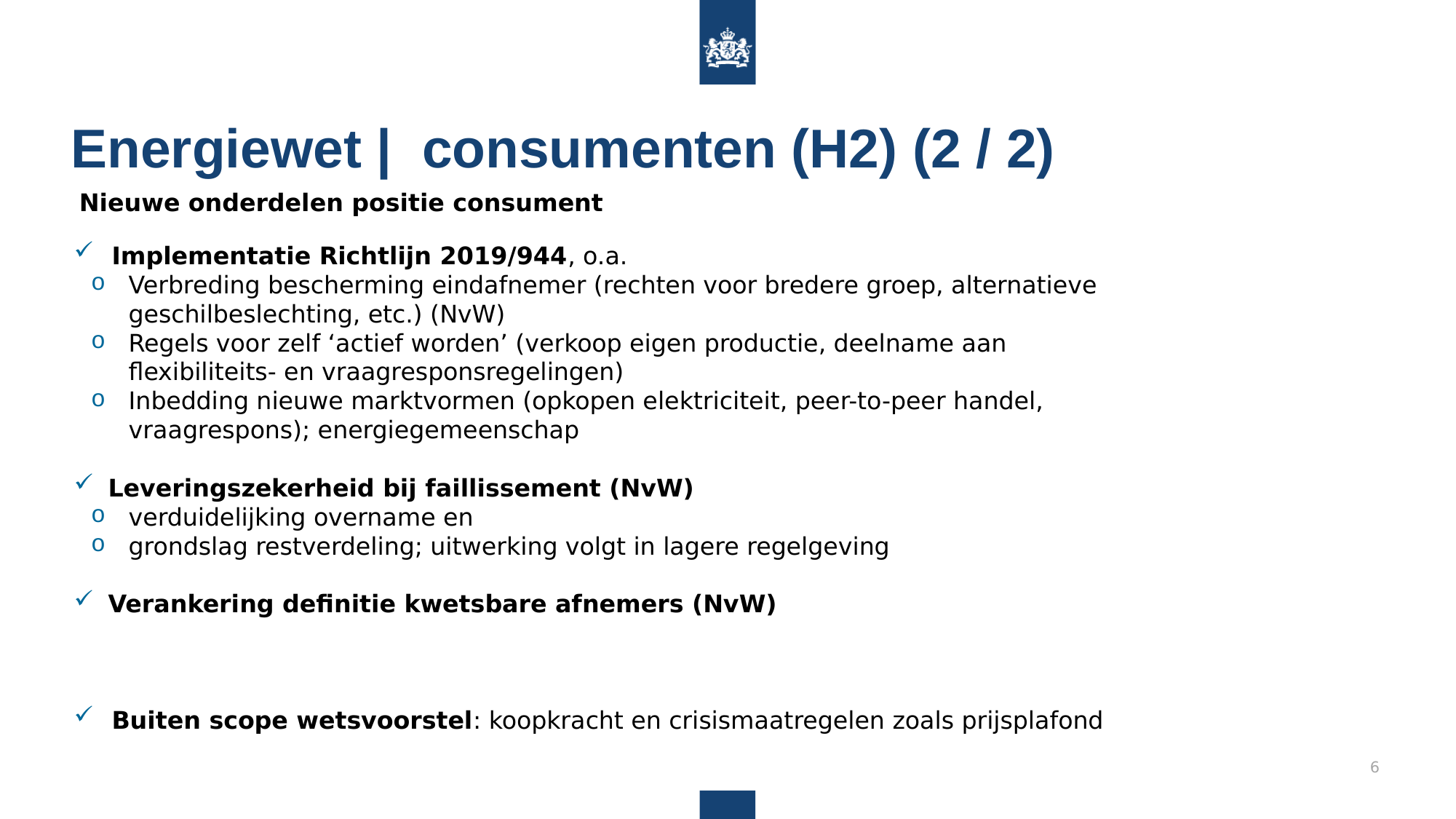

Energiewet |  consumenten (H2) (2 / 2)
Nieuwe onderdelen positie consument

Implementatie Richtlijn 2019/944, o.a.
Verbreding bescherming eindafnemer (rechten voor bredere groep, alternatieve geschilbeslechting, etc.) (NvW)
Regels voor zelf ‘actief worden’ (verkoop eigen productie, deelname aan flexibiliteits- en vraagresponsregelingen)
Inbedding nieuwe marktvormen (opkopen elektriciteit, peer-to-peer handel, vraagrespons); energiegemeenschap

Leveringszekerheid bij faillissement (NvW)
verduidelijking overname en
grondslag restverdeling; uitwerking volgt in lagere regelgeving

Verankering definitie kwetsbare afnemers (NvW)

Buiten scope wetsvoorstel: koopkracht en crisismaatregelen zoals prijsplafond

6